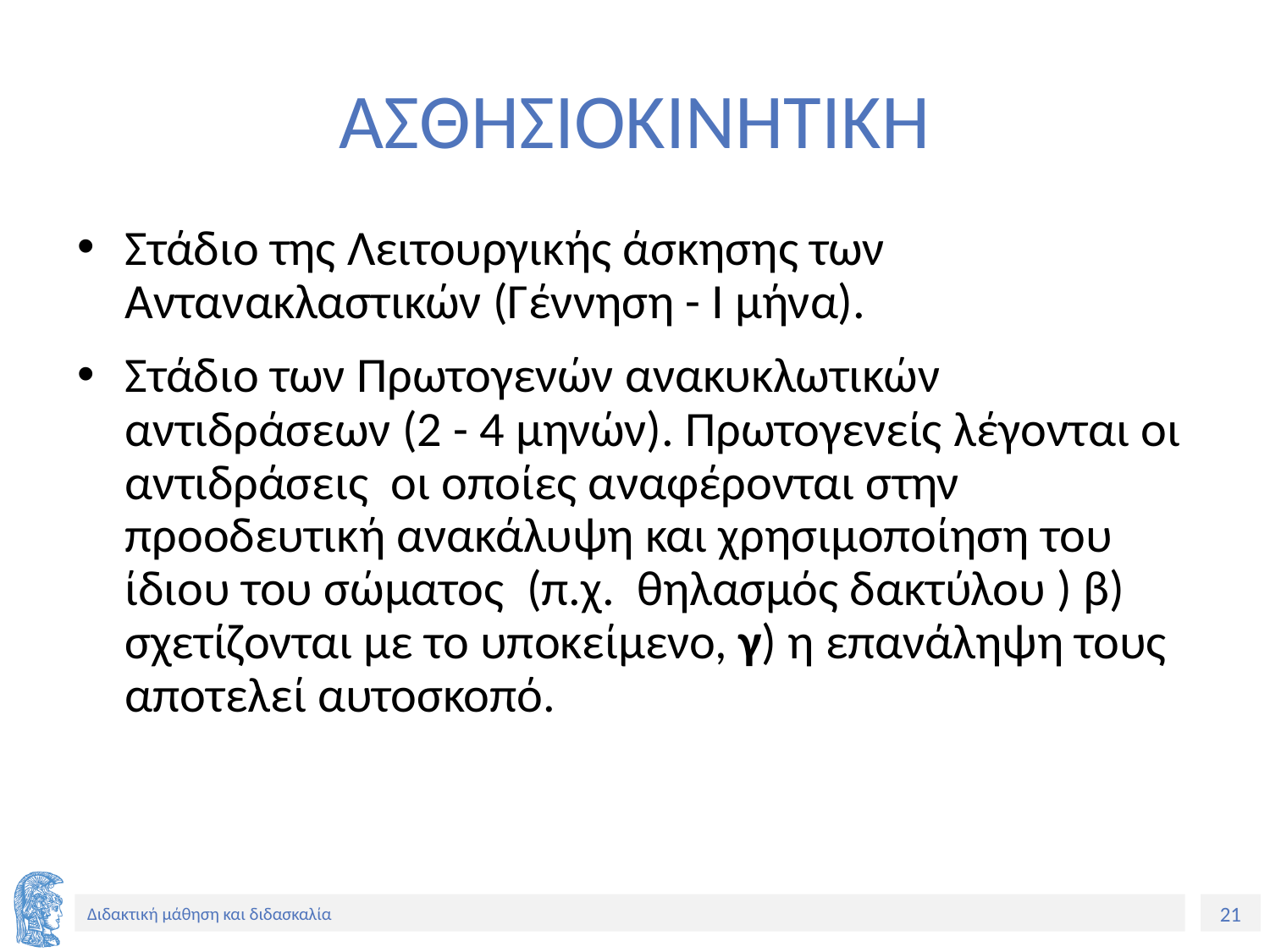

# ΑΣΘΗΣΙΟΚΙΝΗΤΙΚΗ
Στάδιο της Λειτουργικής άσκησης των Αντανακλαστικών (Γέννηση - Ι μήνα).
Στάδιο των Πρωτογενών ανακυκλωτικών αντιδράσεων (2 - 4 μηνών). Πρωτογενείς λέγονται οι αντιδράσεις  οι οποίες αναφέρονται στην προοδευτική ανακάλυψη και χρησιμοποίηση του ίδιου του σώματος  (π.χ.  θηλασμός δακτύλου ) β)  σχετίζονται με το υποκείμενο, γ) η επανάληψη τους αποτελεί αυτοσκοπό.